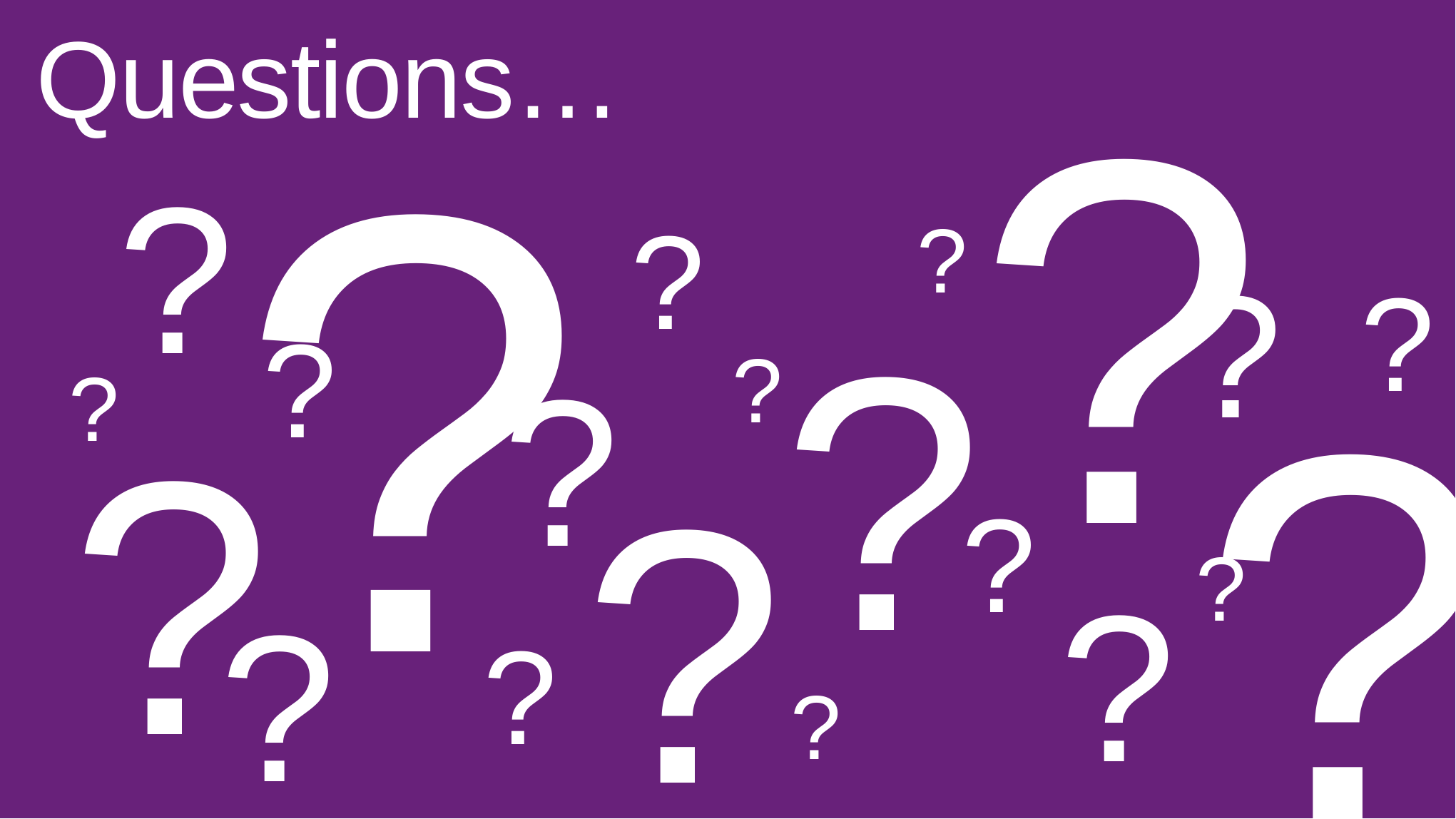

# Questions…
?
?
?
?
?
?
?
?
?
?
?
?
?
?
?
?
?
?
?
?
?